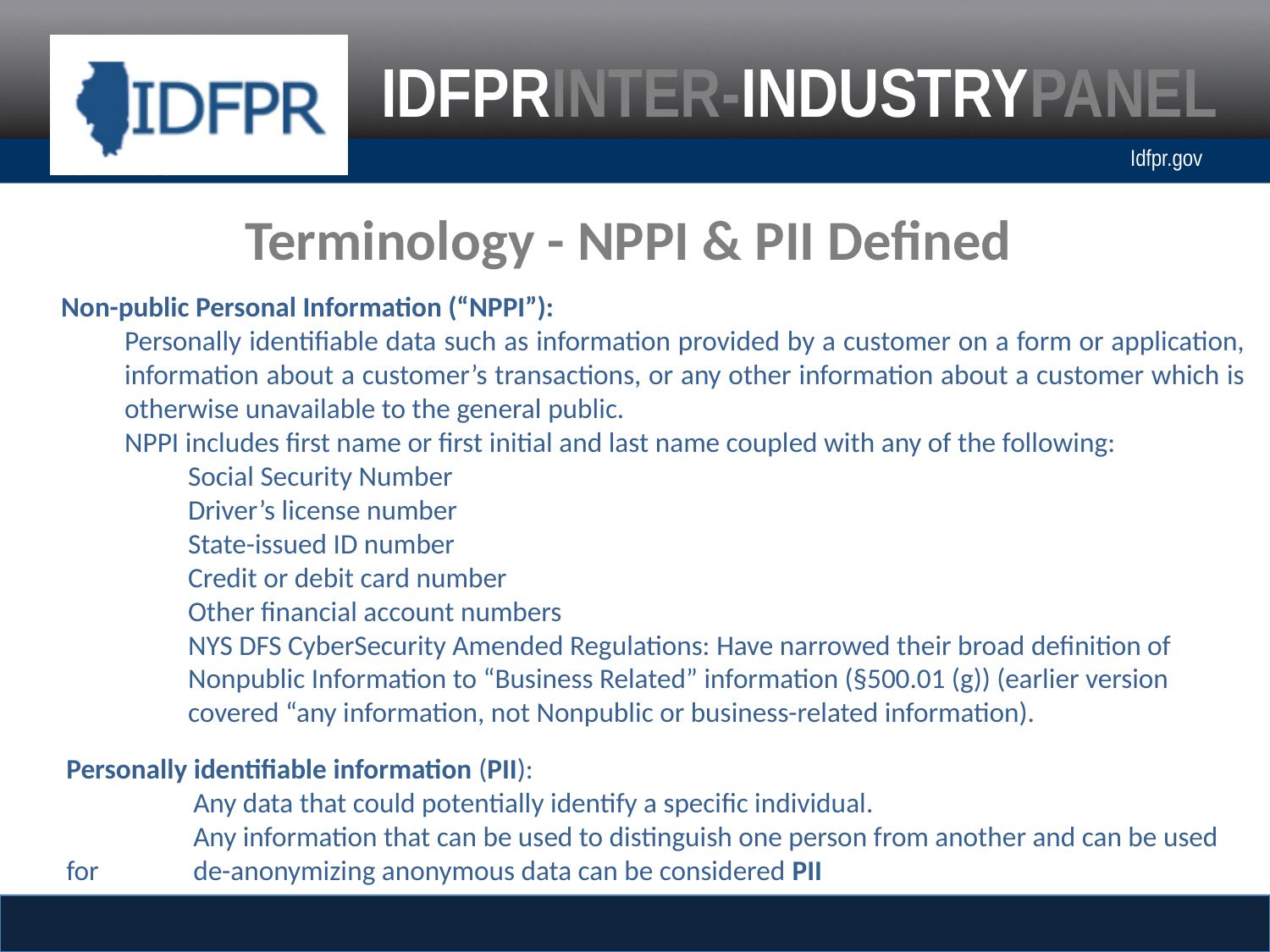

Terminology - NPPI & PII Defined
Non-public Personal Information (“NPPI”):
Personally identifiable data such as information provided by a customer on a form or application, information about a customer’s transactions, or any other information about a customer which is otherwise unavailable to the general public.
NPPI includes first name or first initial and last name coupled with any of the following:
Social Security Number
Driver’s license number
State-issued ID number
Credit or debit card number
Other financial account numbers
NYS DFS CyberSecurity Amended Regulations: Have narrowed their broad definition of Nonpublic Information to “Business Related” information (§500.01 (g)) (earlier version covered “any information, not Nonpublic or business-related information).

Personally identifiable information (PII):
	Any data that could potentially identify a specific individual.
	Any information that can be used to distinguish one person from another and can be used for 	de-anonymizing anonymous data can be considered PII